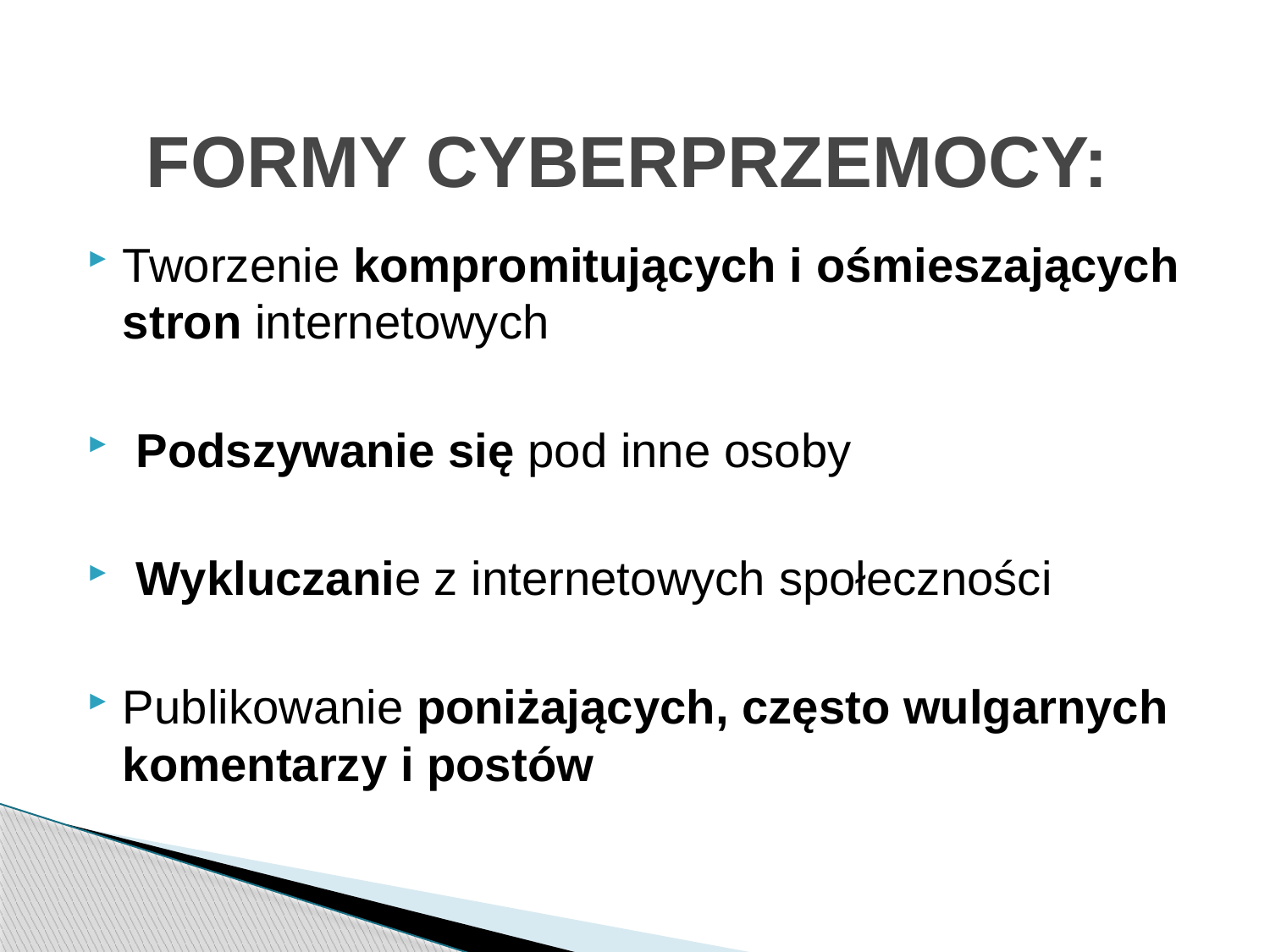

# FORMY CYBERPRZEMOCY:
Tworzenie kompromitujących i ośmieszających stron internetowych

 Podszywanie się pod inne osoby

 Wykluczanie z internetowych społeczności

Publikowanie poniżających, często wulgarnych komentarzy i postów